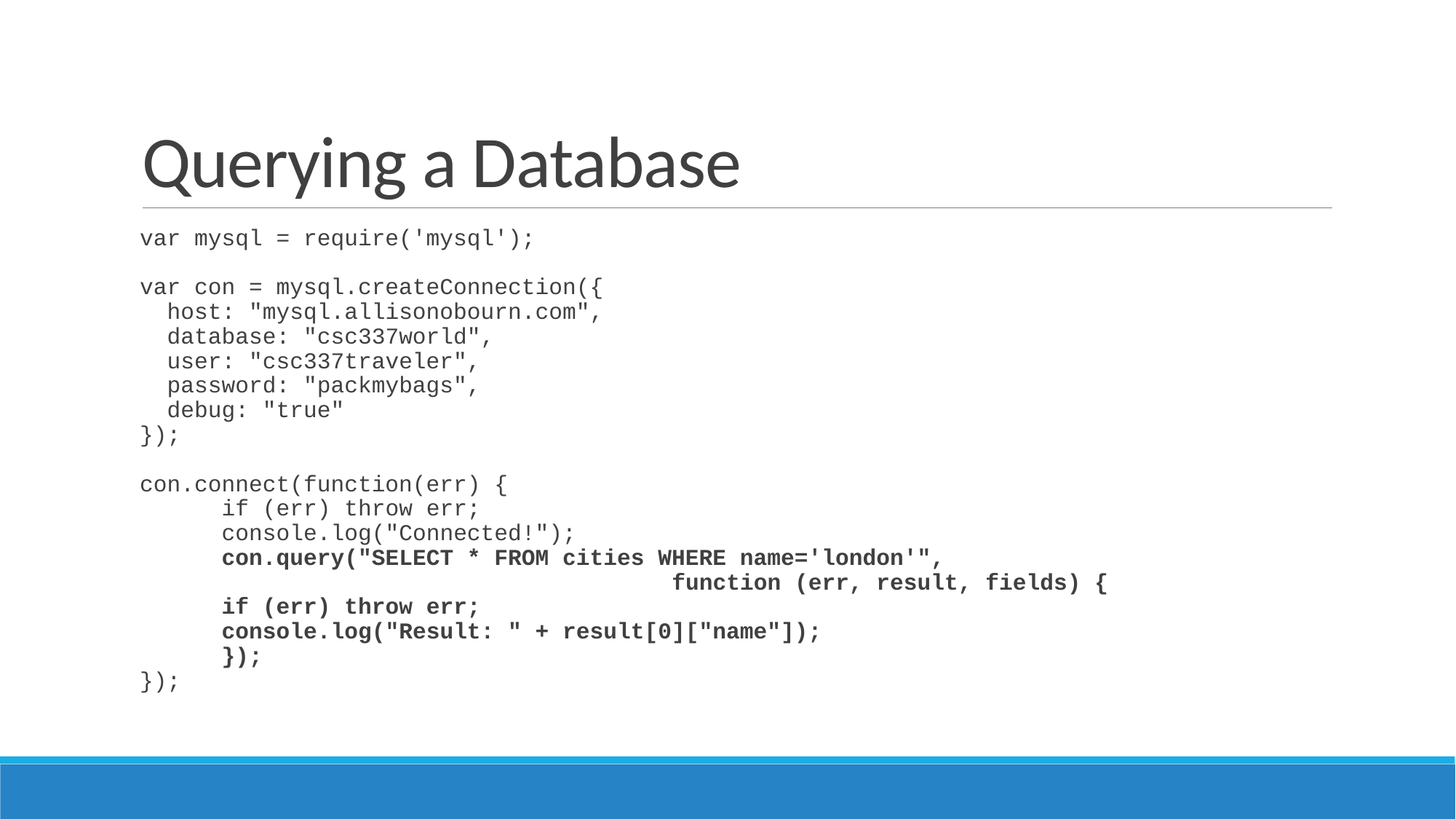

# Querying a Database
var mysql = require('mysql');

var con = mysql.createConnection({
  host: "mysql.allisonobourn.com",
  database: "csc337world",
  user: "csc337traveler",
  password: "packmybags",
  debug: "true"
});

con.connect(function(err) {
	if (err) throw err;
	console.log("Connected!");
	con.query("SELECT * FROM cities WHERE name='london'",
                                       function (err, result, fields) {
		if (err) throw err;
		console.log("Result: " + result[0]["name"]);
	});
});